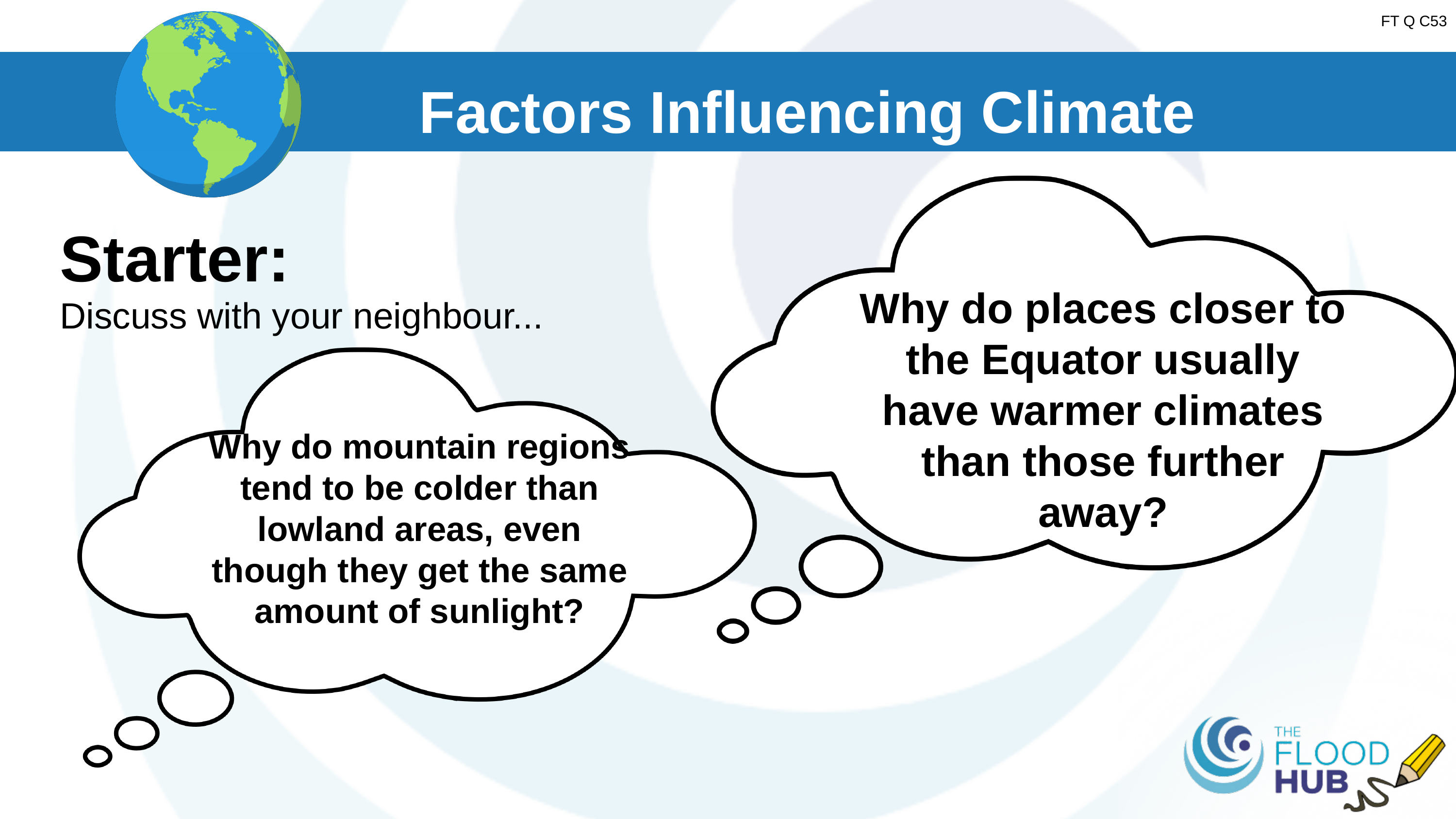

Introduction to Climate
FT Q C53

Factors Influencing Climate

Starter:
Why do places closer to the Equator usually have warmer climates than those further away?
Discuss with your neighbour...

Why do mountain regions tend to be colder than lowland areas, even though they get the same amount of sunlight?